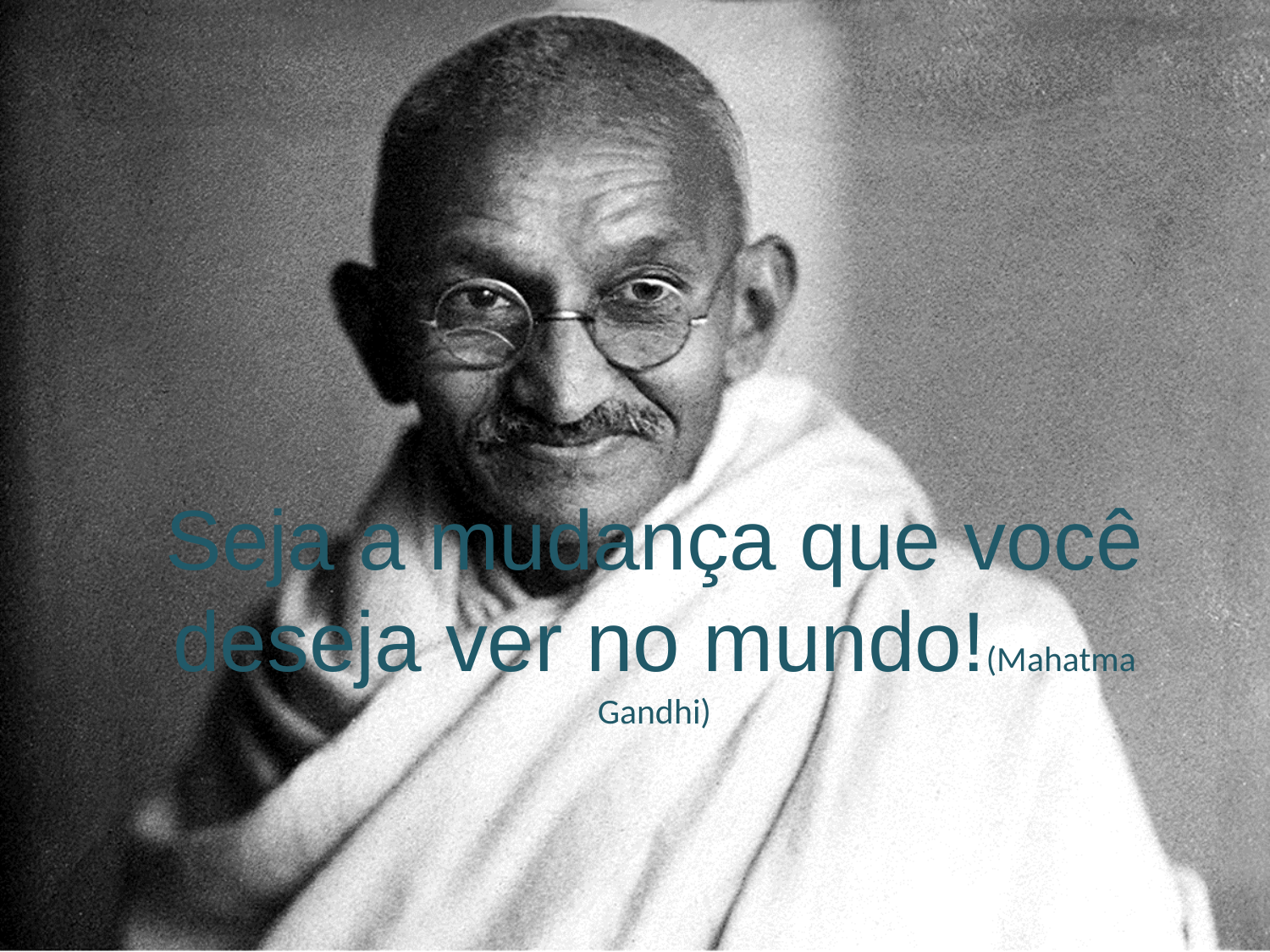

Seja a mudança que você deseja ver no mundo!(Mahatma Gandhi)

18